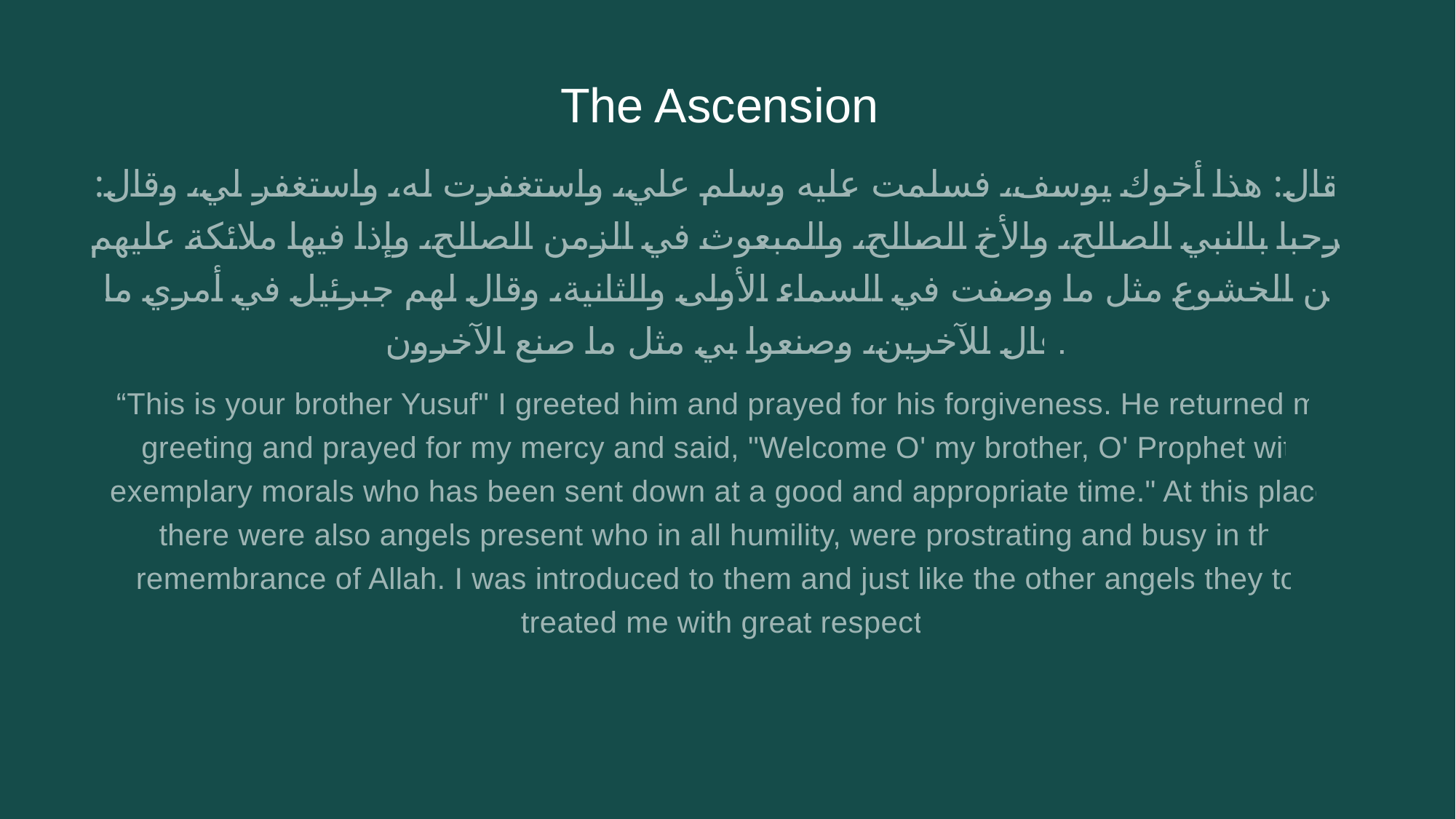

# The Ascension
فقال: هذا أخوك يوسف، فسلمت عليه وسلم علي، واستغفرت له، واستغفر لي، وقال:
مرحبا بالنبي الصالح، والأخ الصالح، والمبعوث في الزمن الصالح، وإذا فيها ملائكة عليهم من الخشوع مثل ما وصفت في السماء الأولى والثانية، وقال لهم جبرئيل في أمري ما قال للآخرين، وصنعوا بي مثل ما صنع الآخرون.
“This is your brother Yusuf" I greeted him and prayed for his forgiveness. He returned my greeting and prayed for my mercy and said, "Welcome O' my brother, O' Prophet with exemplary morals who has been sent down at a good and appropriate time." At this place, there were also angels present who in all humility, were prostrating and busy in the remembrance of Allah. I was introduced to them and just like the other angels they too treated me with great respect.